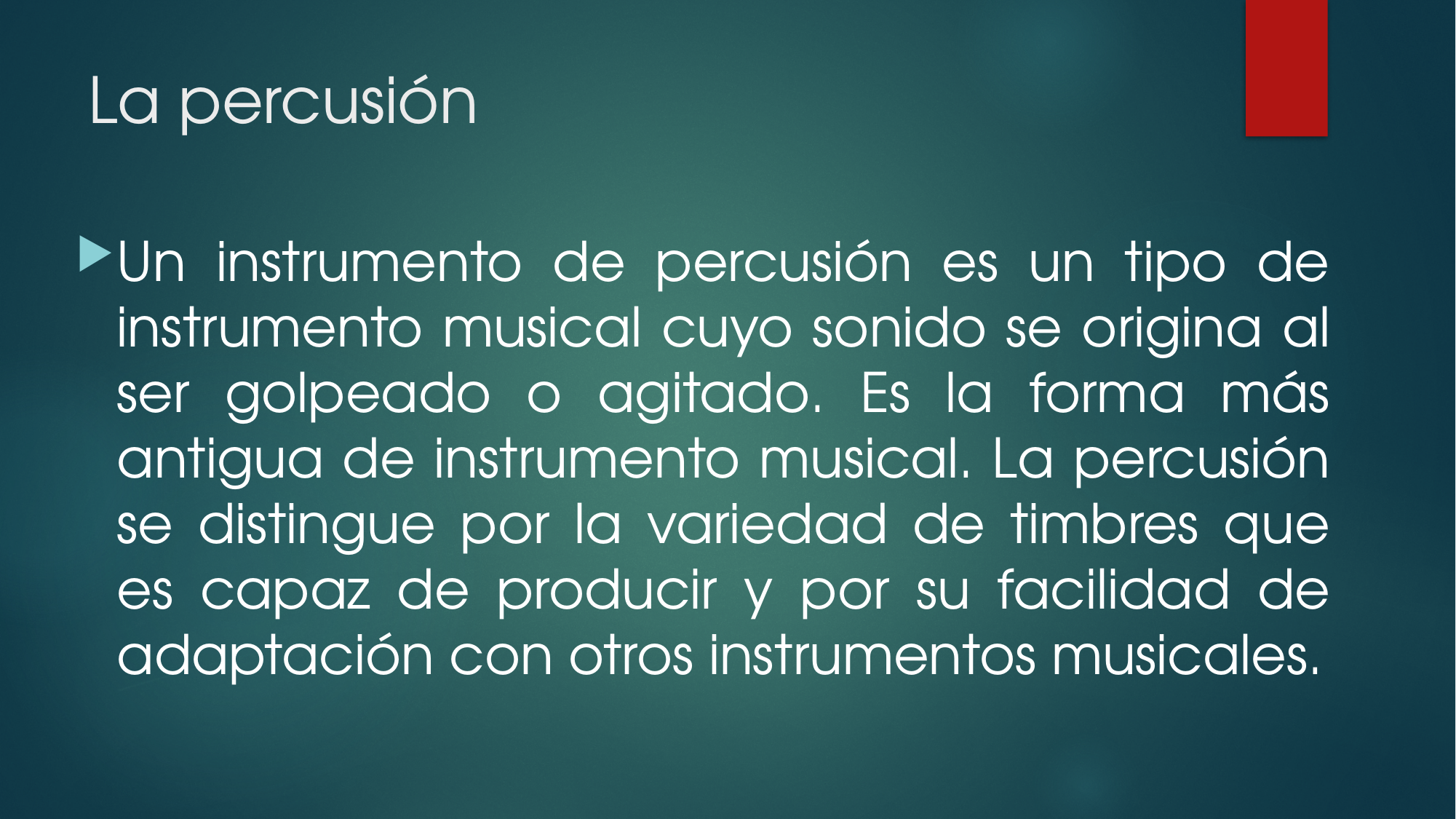

# La percusión
Un instrumento de percusión es un tipo de instrumento musical cuyo sonido se origina al ser golpeado o agitado. Es la forma más antigua de instrumento musical. La percusión se distingue por la variedad de timbres que es capaz de producir y por su facilidad de adaptación con otros instrumentos musicales.